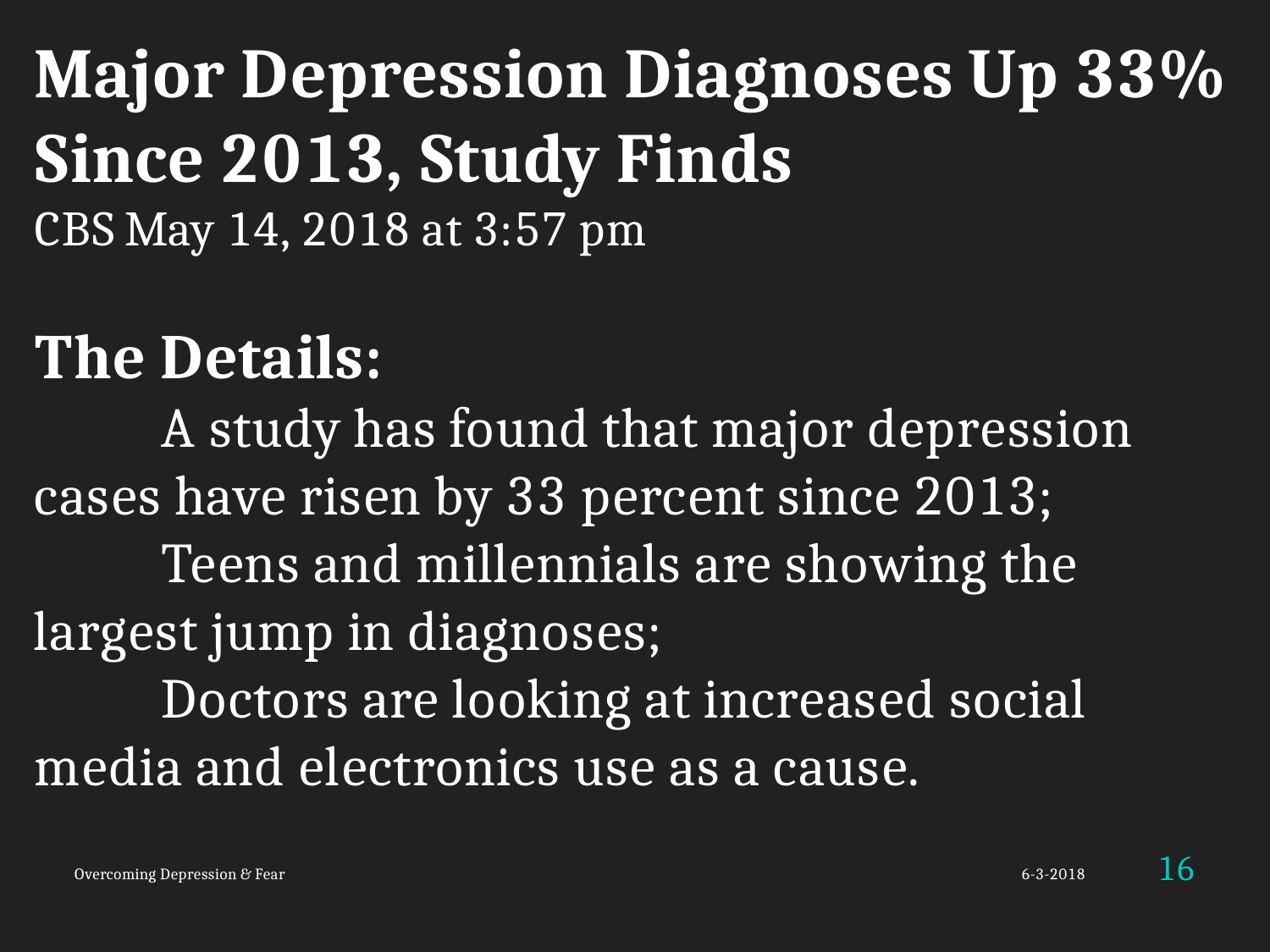

Major Depression Diagnoses Up 33% Since 2013, Study Finds
CBS May 14, 2018 at 3:57 pm

The Details:
	A study has found that major depression cases have risen by 33 percent since 2013;
	Teens and millennials are showing the largest jump in diagnoses;
	Doctors are looking at increased social media and electronics use as a cause.

16
Overcoming Depression & Fear
6-3-2018